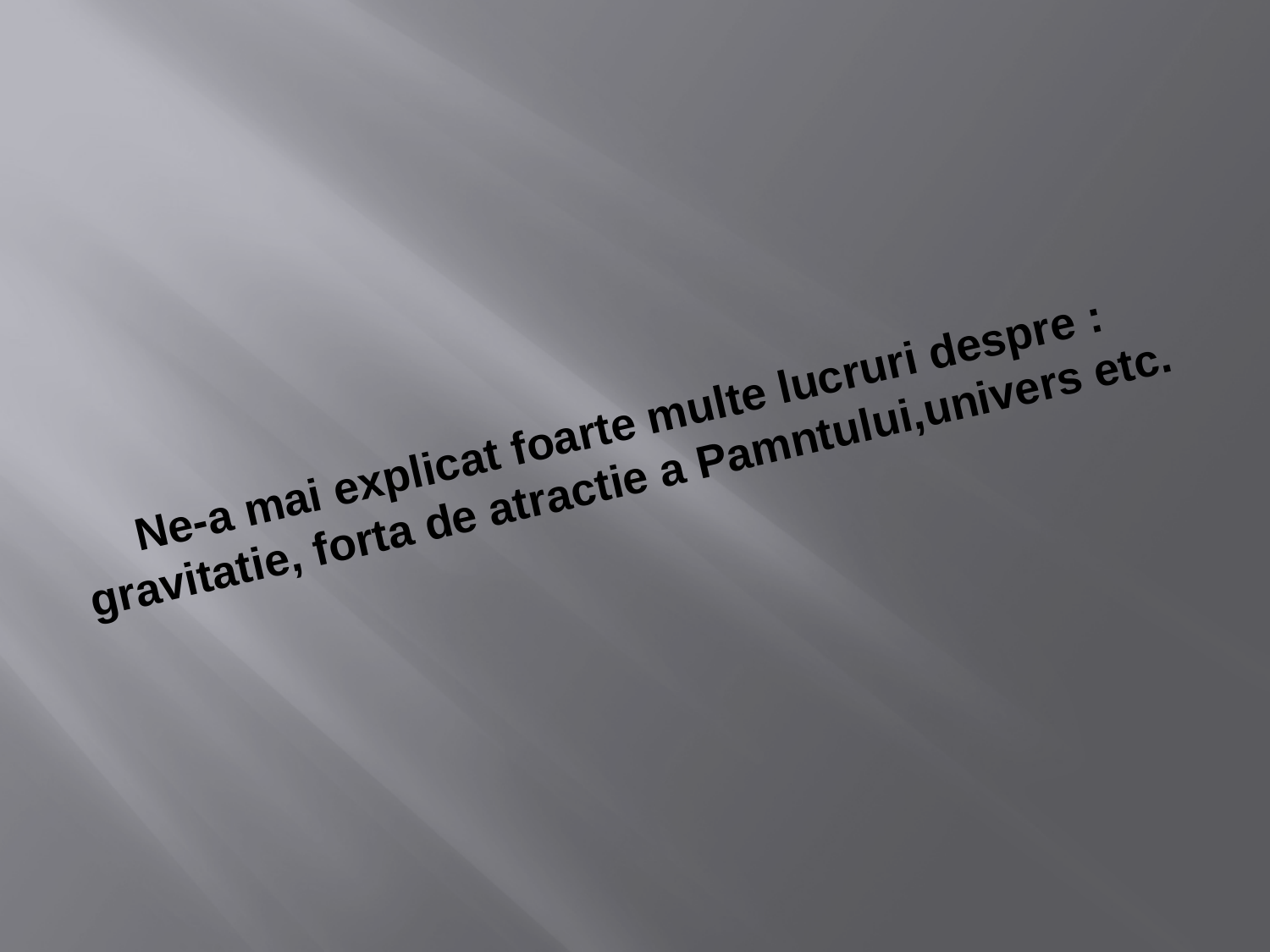

# Ne-a mai explicat foarte multe lucruri despre : gravitatie, forta de atractie a Pamntului,univers etc.